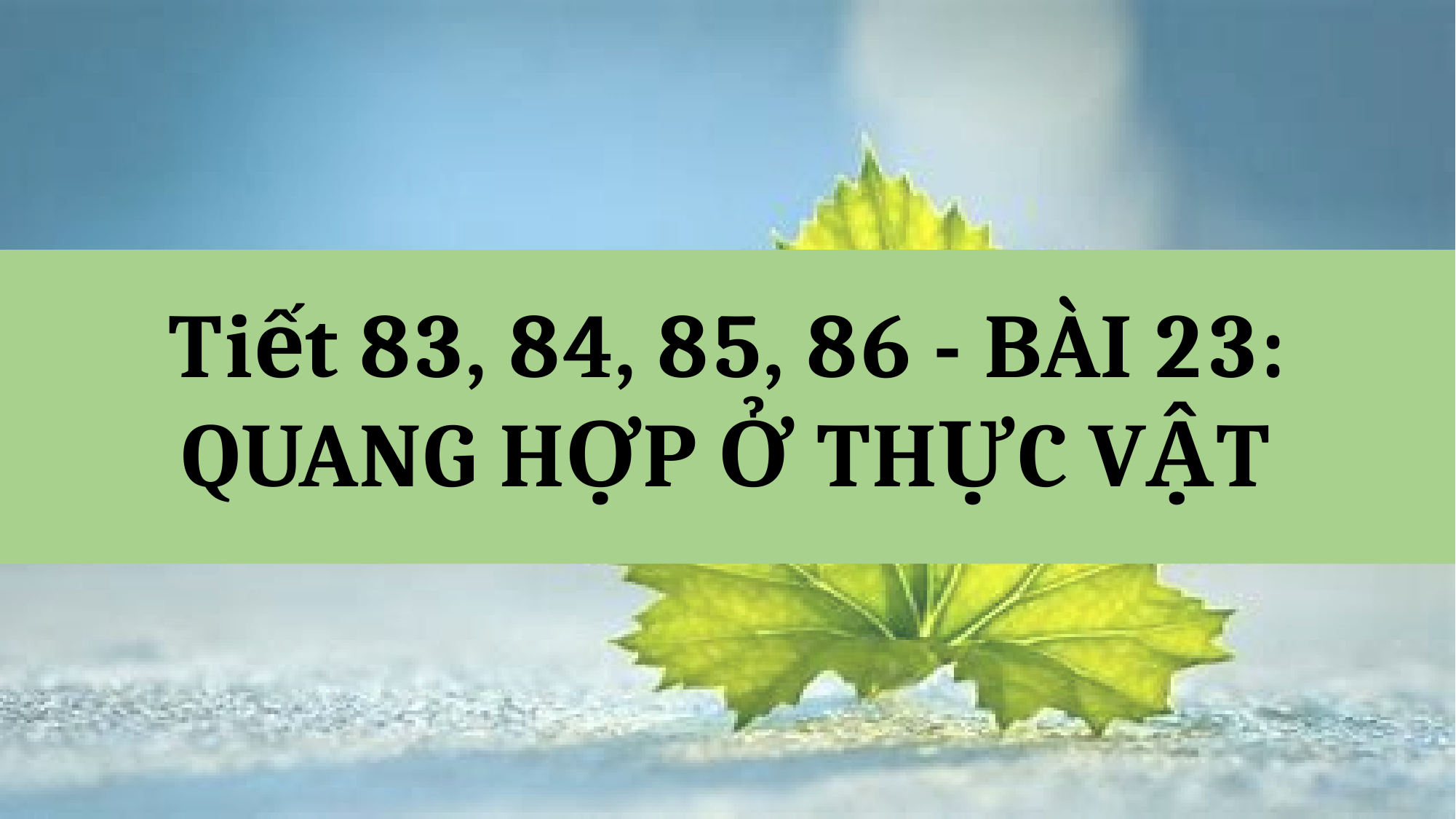

Tiết 83, 84, 85, 86 - BÀI 23:
QUANG HỢP Ở THỰC VẬT